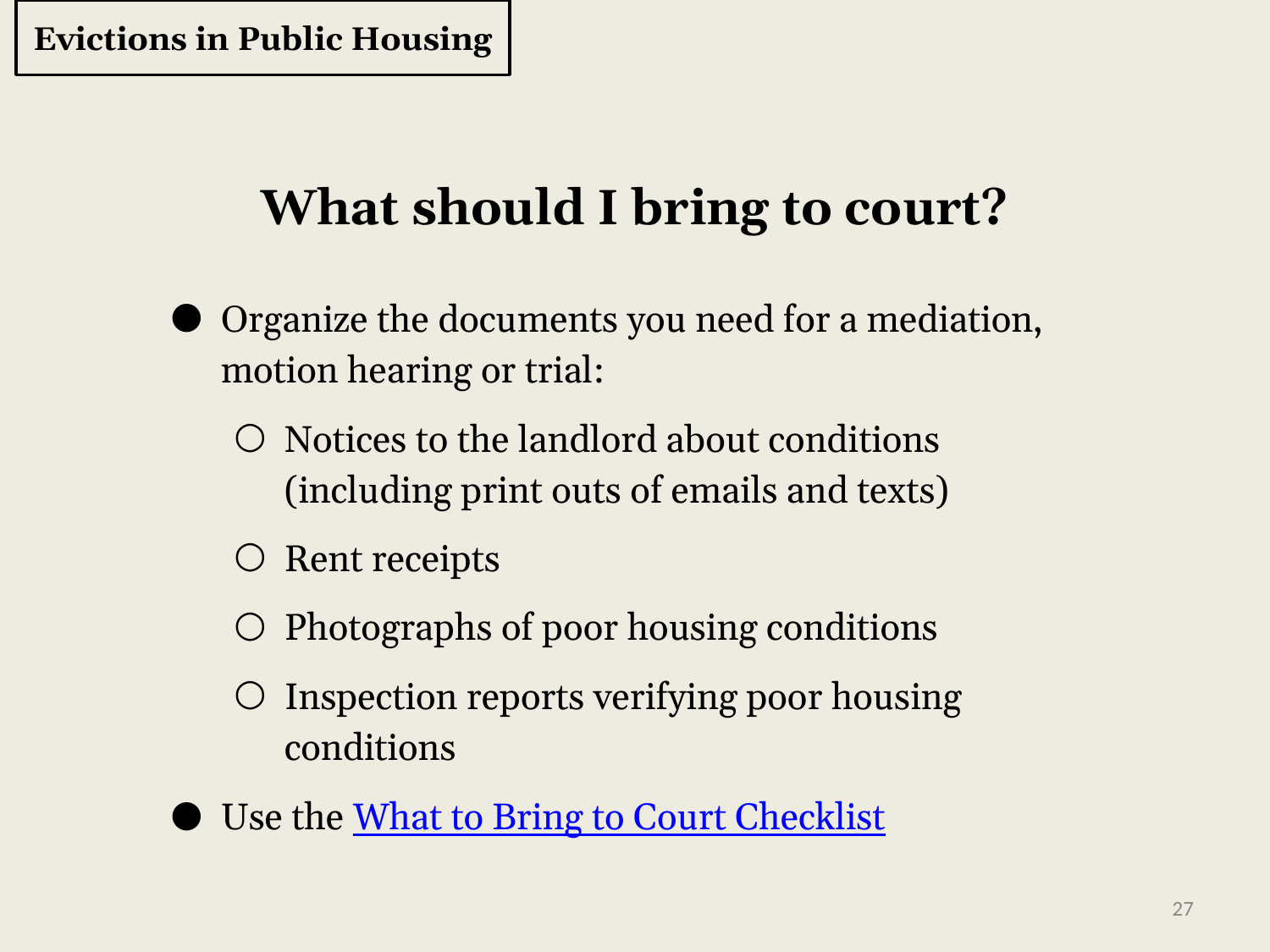

# Evictions in Public Housing
What should I bring to court?

Organize the documents you need for a mediation, motion hearing or trial:
Notices to the landlord about conditions
(including print outs of emails and texts)
Rent receipts
Photographs of poor housing conditions
Inspection reports verifying poor housing conditions
Use the What to Bring to Court Checklist
27